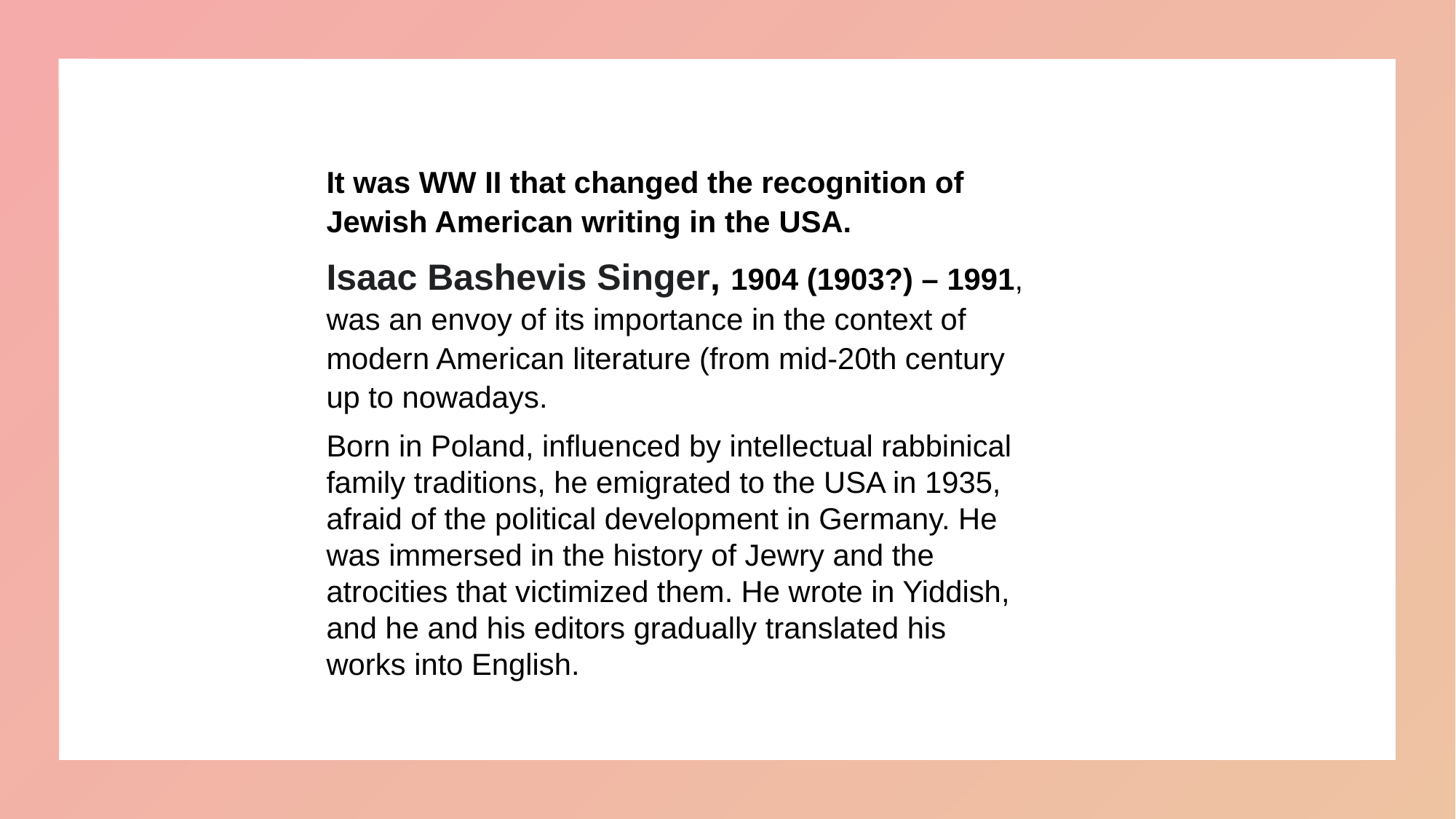

It was WW II that changed the recognition of Jewish American writing in the USA.
Isaac Bashevis Singer, 1904 (1903?) – 1991, was an envoy of its importance in the context of modern American literature (from mid-20th century up to nowadays.
Born in Poland, influenced by intellectual rabbinical family traditions, he emigrated to the USA in 1935, afraid of the political development in Germany. He was immersed in the history of Jewry and the atrocities that victimized them. He wrote in Yiddish, and he and his editors gradually translated his works into English.